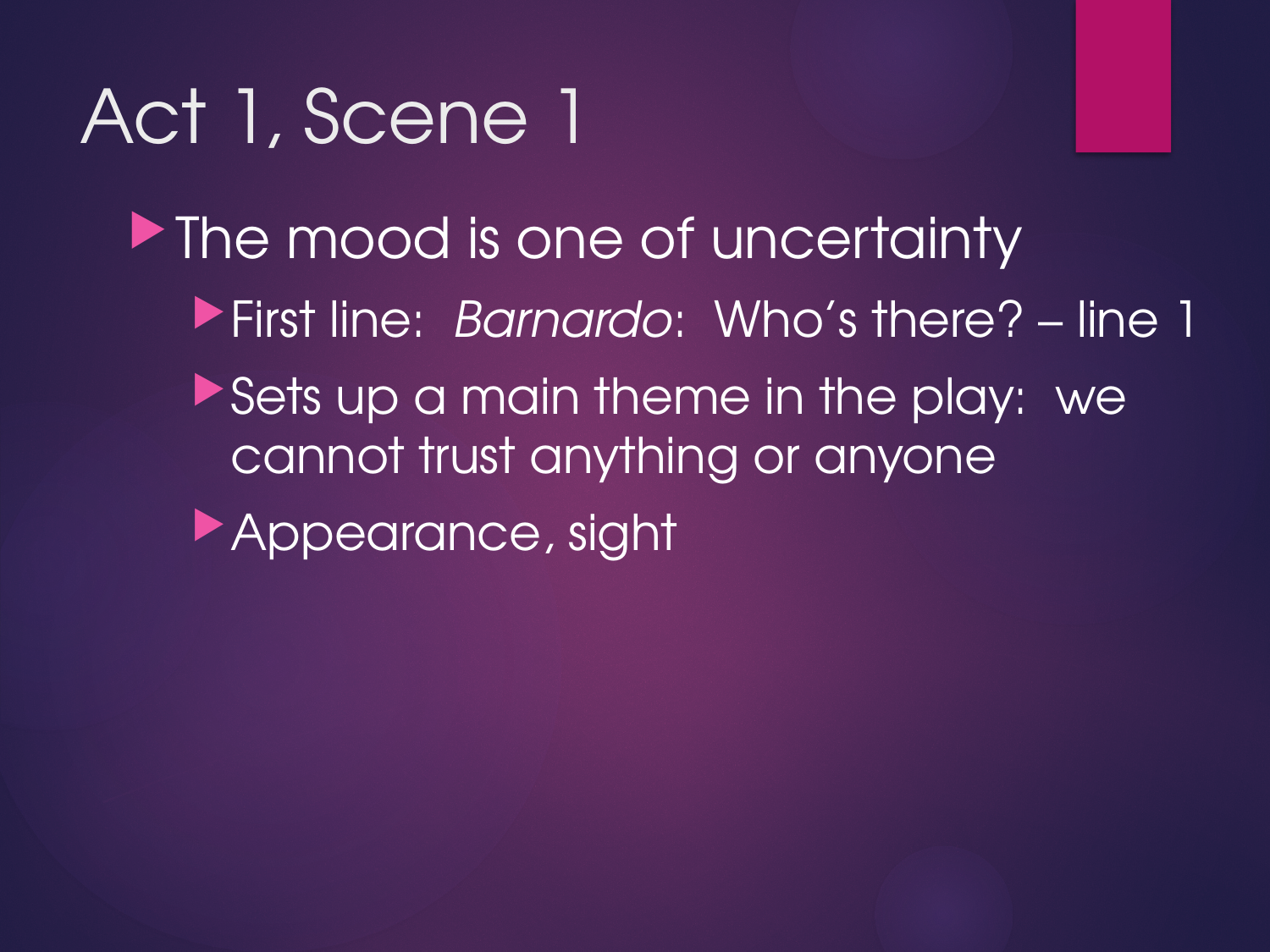

# Act 1, Scene 1
The mood is one of uncertainty
First line:  Barnardo:  Who’s there? – line 1
Sets up a main theme in the play:  we cannot trust anything or anyone
Appearance, sight